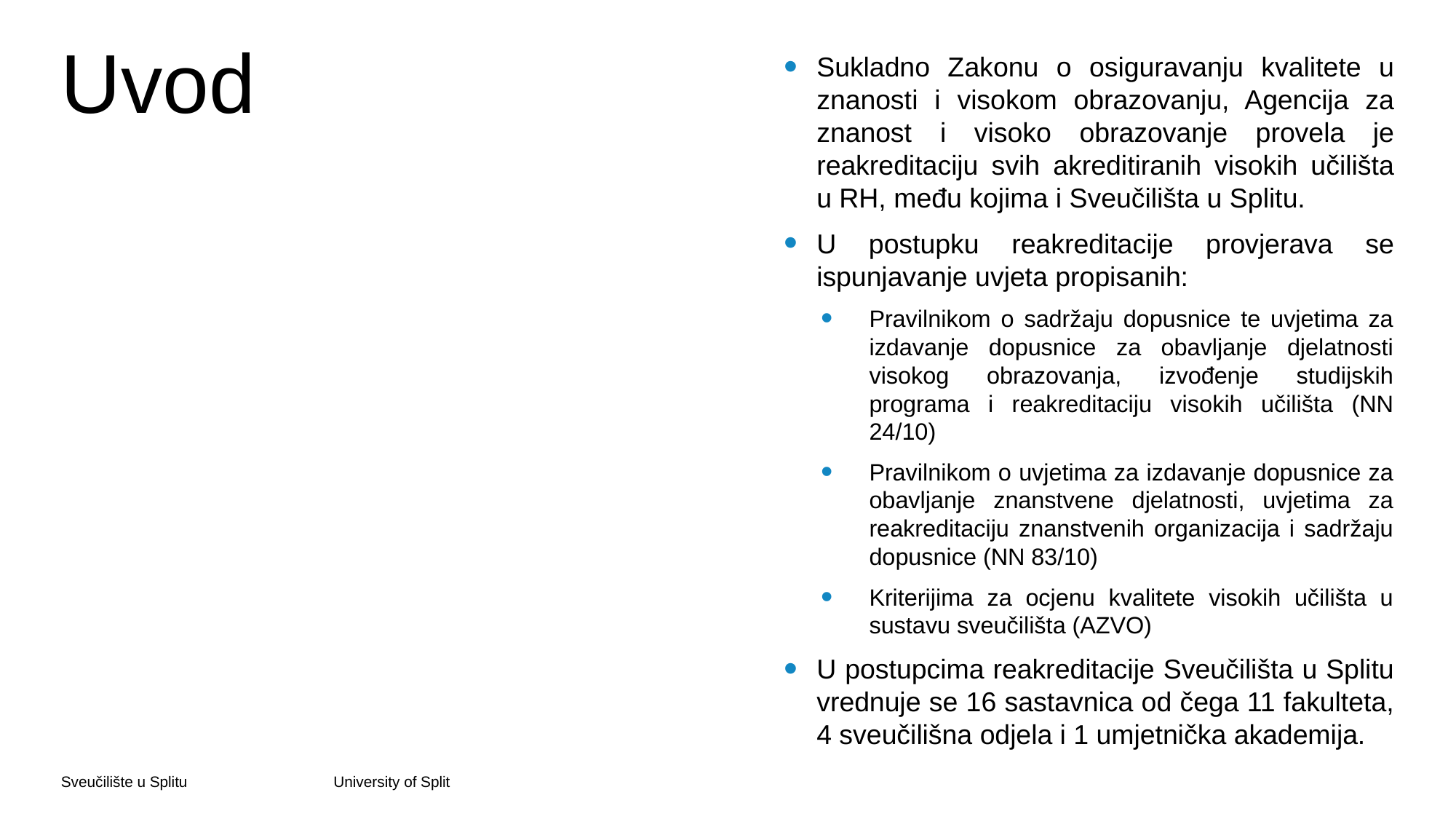

# Uvod
Sukladno Zakonu o osiguravanju kvalitete u znanosti i visokom obrazovanju, Agencija za znanost i visoko obrazovanje provela je reakreditaciju svih akreditiranih visokih učilišta u RH, među kojima i Sveučilišta u Splitu.
U postupku reakreditacije provjerava se ispunjavanje uvjeta propisanih:
Pravilnikom o sadržaju dopusnice te uvjetima za izdavanje dopusnice za obavljanje djelatnosti visokog obrazovanja, izvođenje studijskih programa i reakreditaciju visokih učilišta (NN 24/10)
Pravilnikom o uvjetima za izdavanje dopusnice za obavljanje znanstvene djelatnosti, uvjetima za reakreditaciju znanstvenih organizacija i sadržaju dopusnice (NN 83/10)
Kriterijima za ocjenu kvalitete visokih učilišta u sustavu sveučilišta (AZVO)
U postupcima reakreditacije Sveučilišta u Splitu vrednuje se 16 sastavnica od čega 11 fakulteta, 4 sveučilišna odjela i 1 umjetnička akademija.

Sveučilište u Splitu                                   University of Split